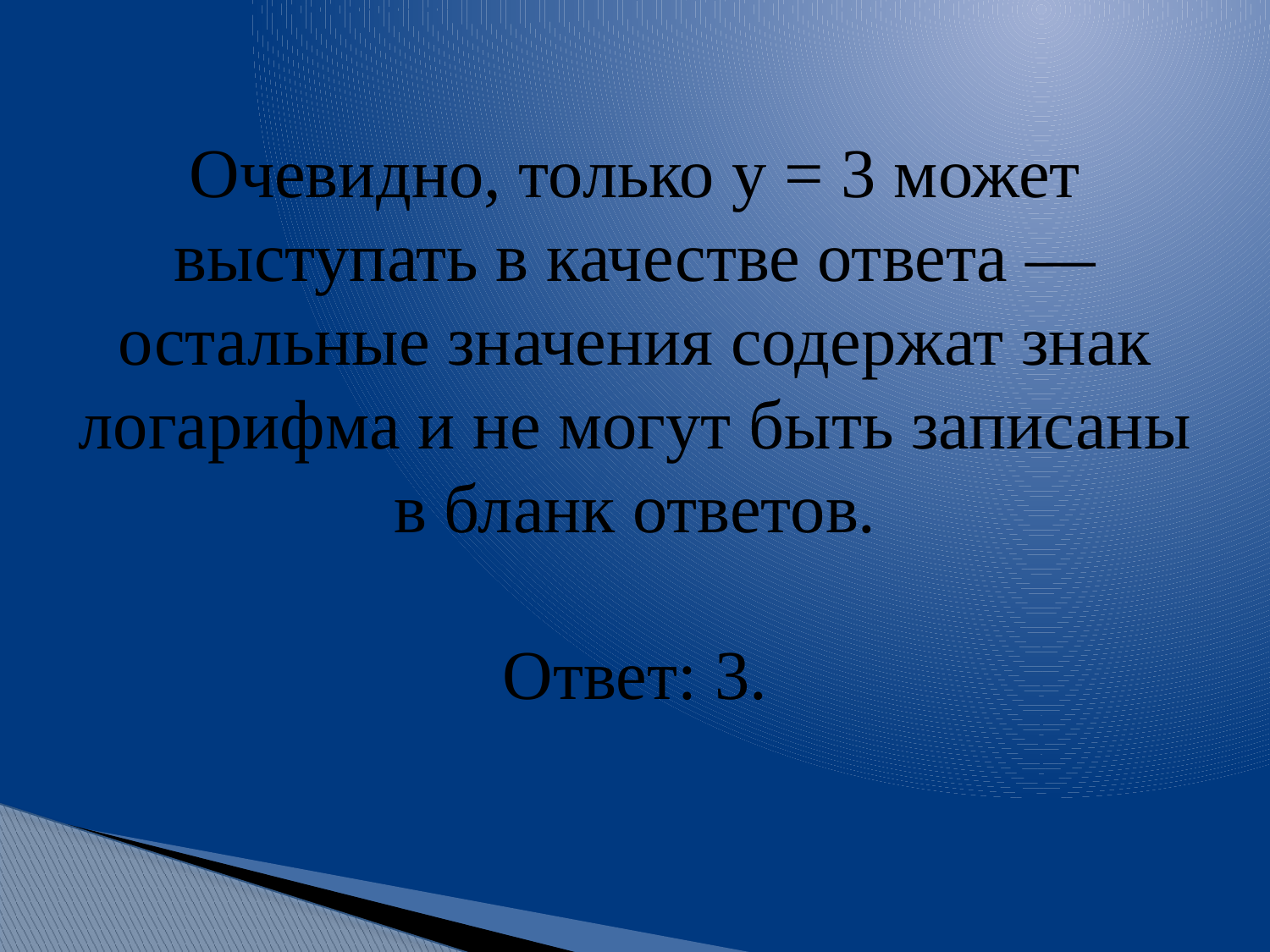

# Очевидно, только y = 3 может выступать в качестве ответа — остальные значения содержат знак логарифма и не могут быть записаны в бланк ответов. Ответ: 3.